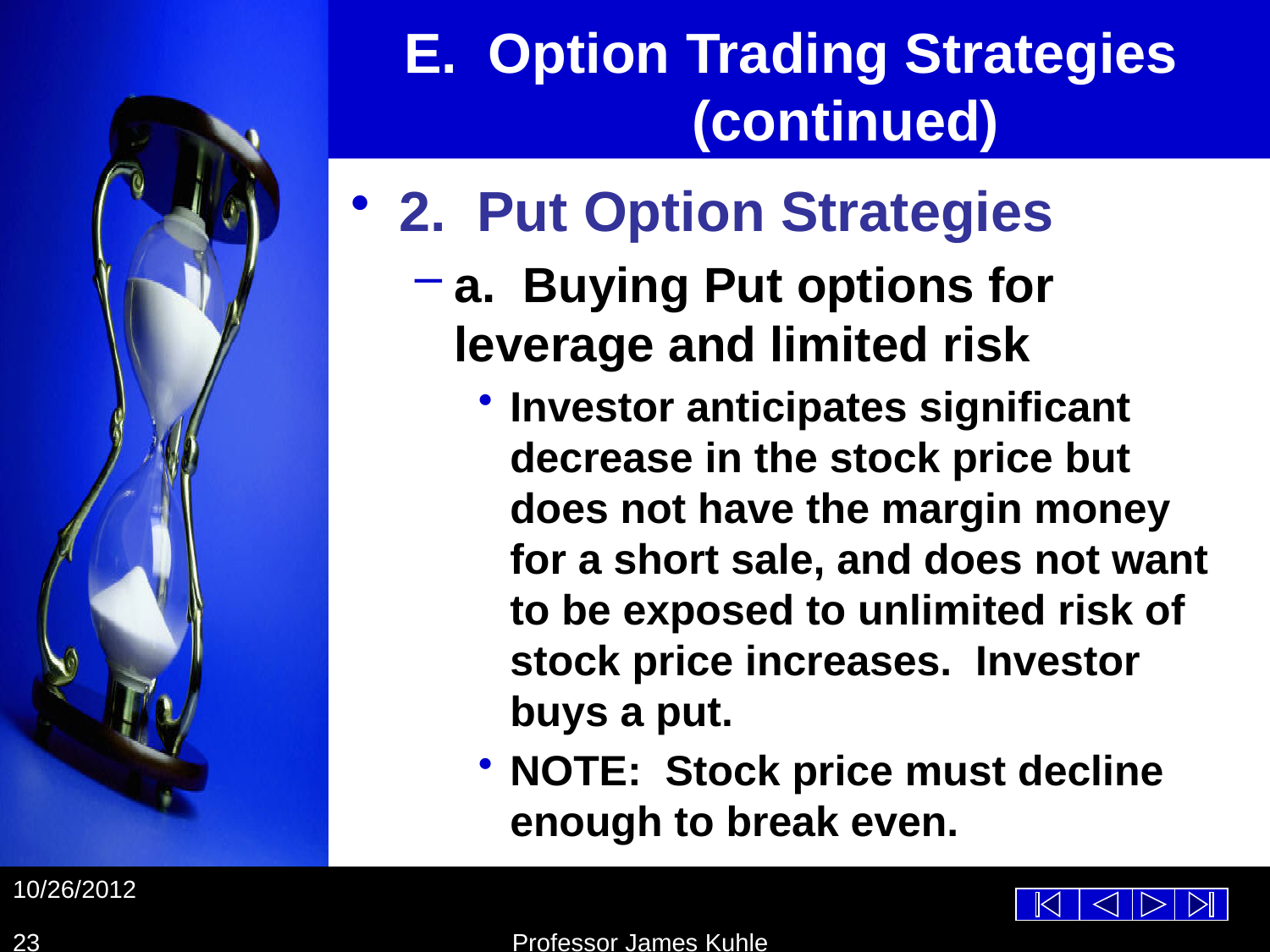

# E.  Option Trading Strategies (continued)
2.  Put Option Strategies
a.  Buying Put options for leverage and limited risk
Investor anticipates significant decrease in the stock price but does not have the margin money for a short sale, and does not want to be exposed to unlimited risk of stock price increases.  Investor buys a put.
NOTE:  Stock price must decline enough to break even.
10/26/2012
23
Professor James Kuhle